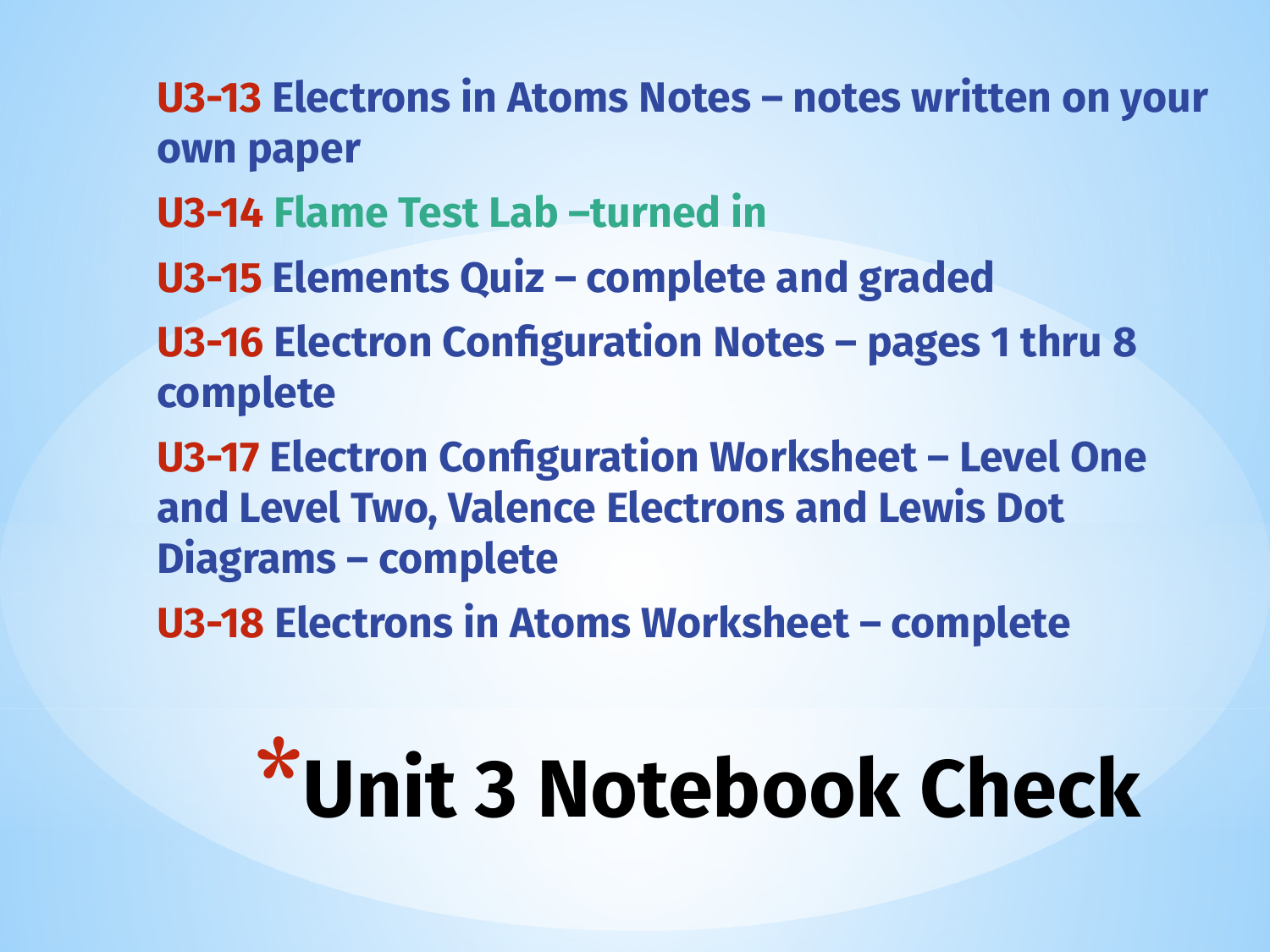

U3-13 Electrons in Atoms Notes – notes written on your own paper
U3-14 Flame Test Lab –turned in
U3-15 Elements Quiz – complete and graded
U3-16 Electron Configuration Notes – pages 1 thru 8 complete
U3-17 Electron Configuration Worksheet – Level One and Level Two, Valence Electrons and Lewis Dot Diagrams – complete
U3-18 Electrons in Atoms Worksheet – complete
# Unit 3 Notebook Check